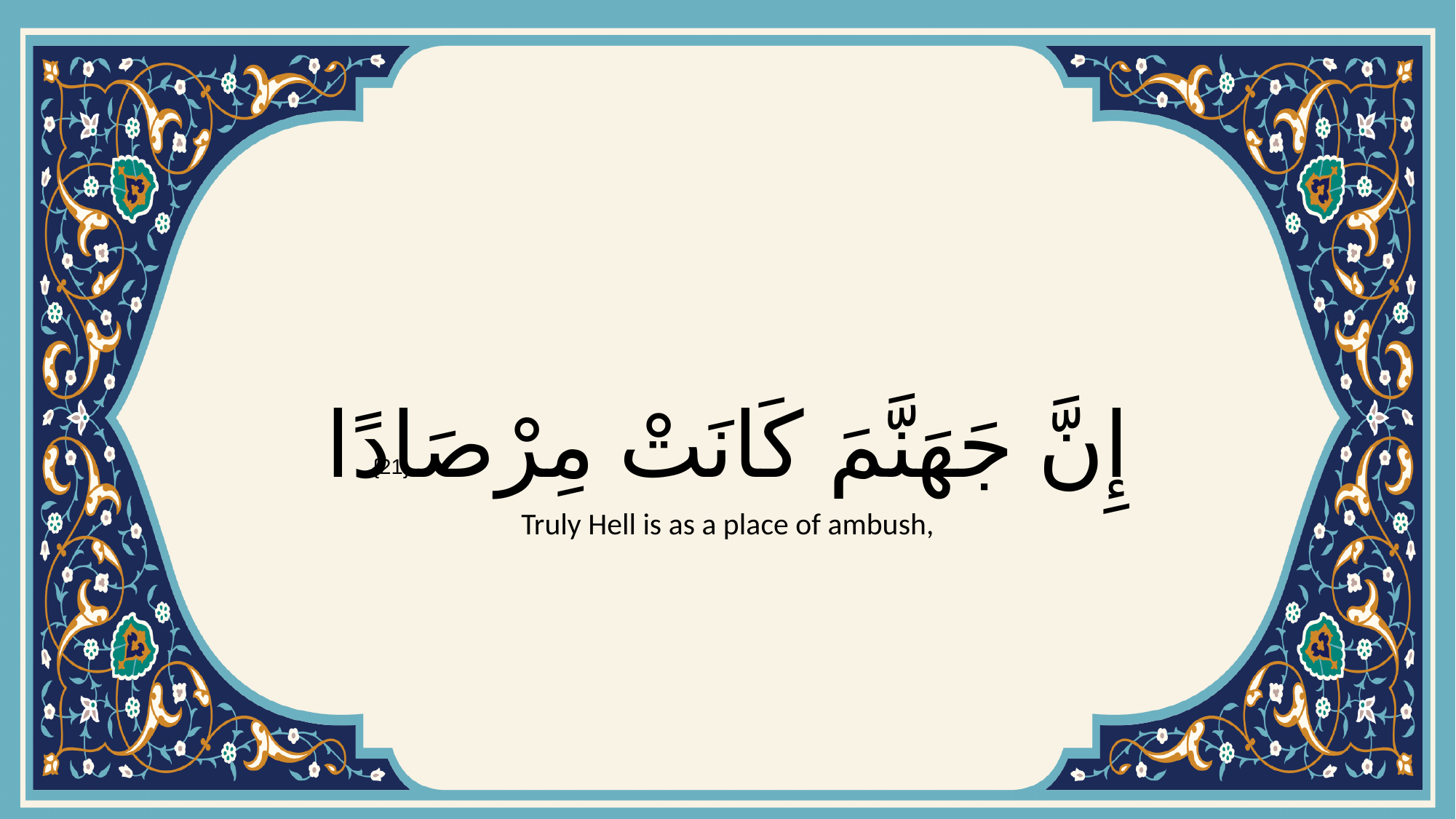

# إِنَّ جَهَنَّمَ كَانَتْ مِرْصَادًا
{21}
Truly Hell is as a place of ambush,